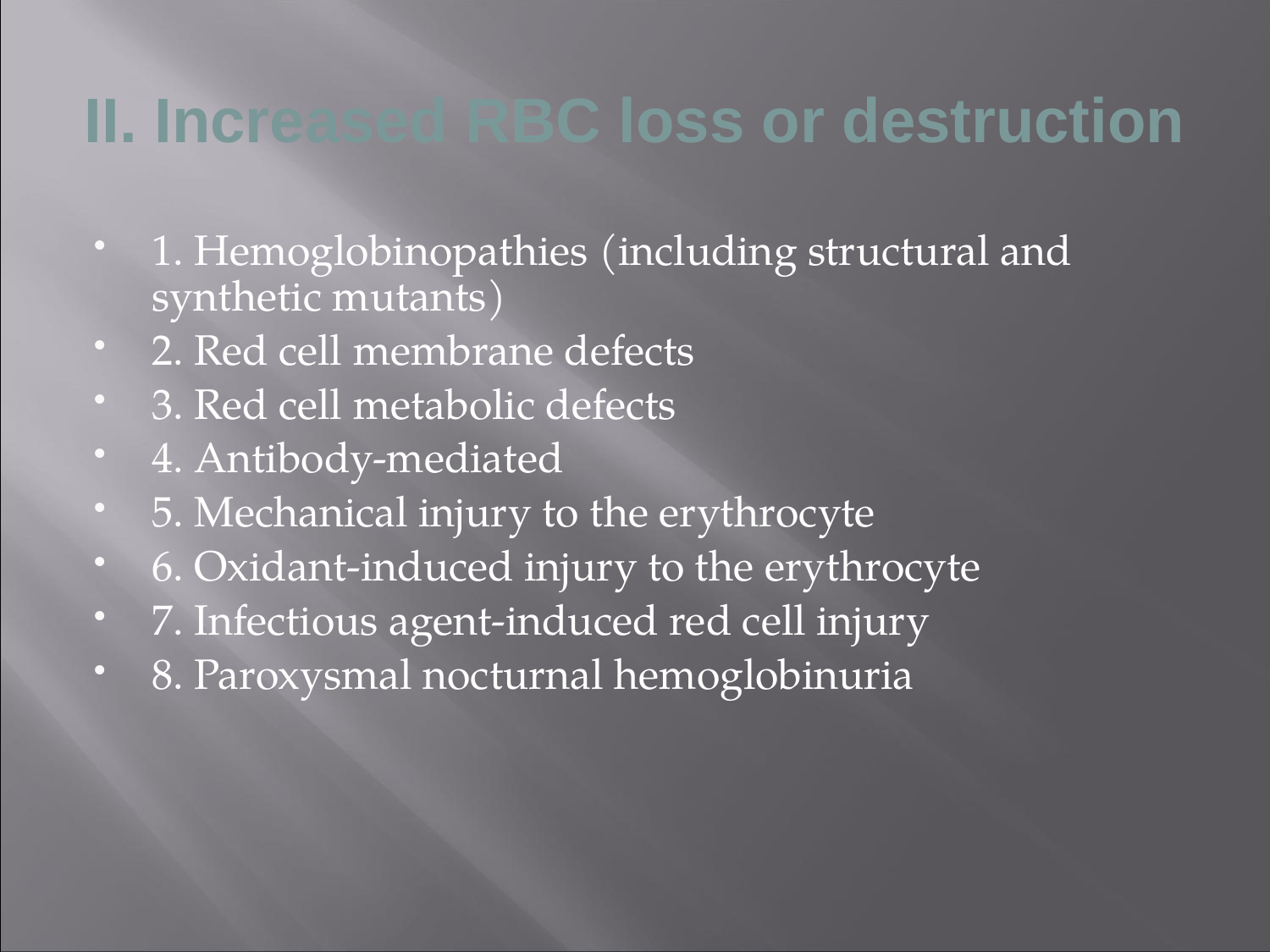

# II. Increased RBC loss or destruction
1. Hemoglobinopathies (including structural and synthetic mutants)
2. Red cell membrane defects
3. Red cell metabolic defects
4. Antibody-mediated
5. Mechanical injury to the erythrocyte
6. Oxidant-induced injury to the erythrocyte
7. Infectious agent-induced red cell injury
8. Paroxysmal nocturnal hemoglobinuria